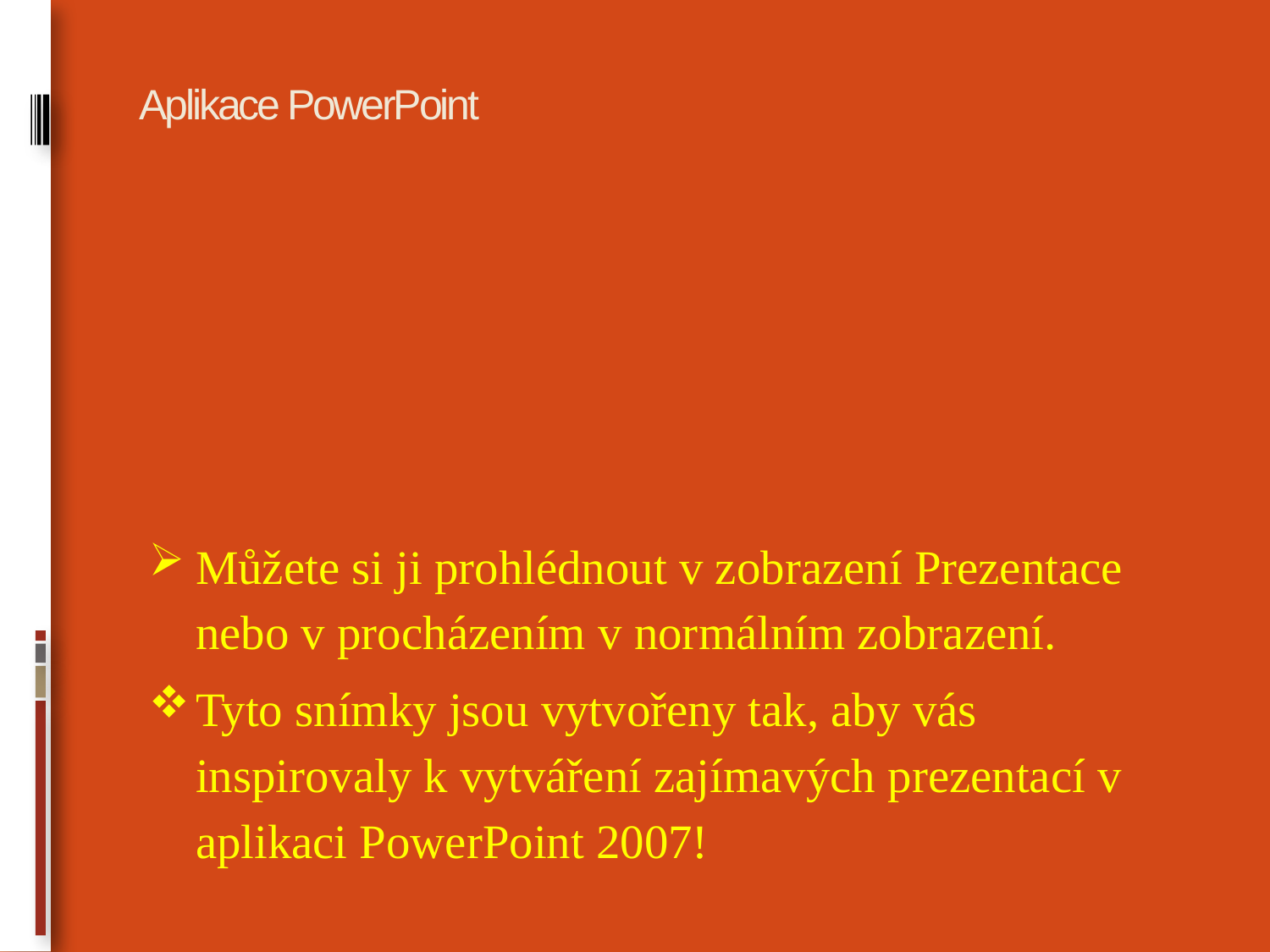

# Aplikace PowerPoint 2007
Tato prezentace demonstruje nové funkce aplikace PowerPoint na názorných příkladech.
Můžete si ji prohlédnout v zobrazení Prezentace nebo v procházením v normálním zobrazení.
Tyto snímky jsou vytvořeny tak, aby vás inspirovaly k vytváření zajímavých prezentací v aplikaci PowerPoint 2007!